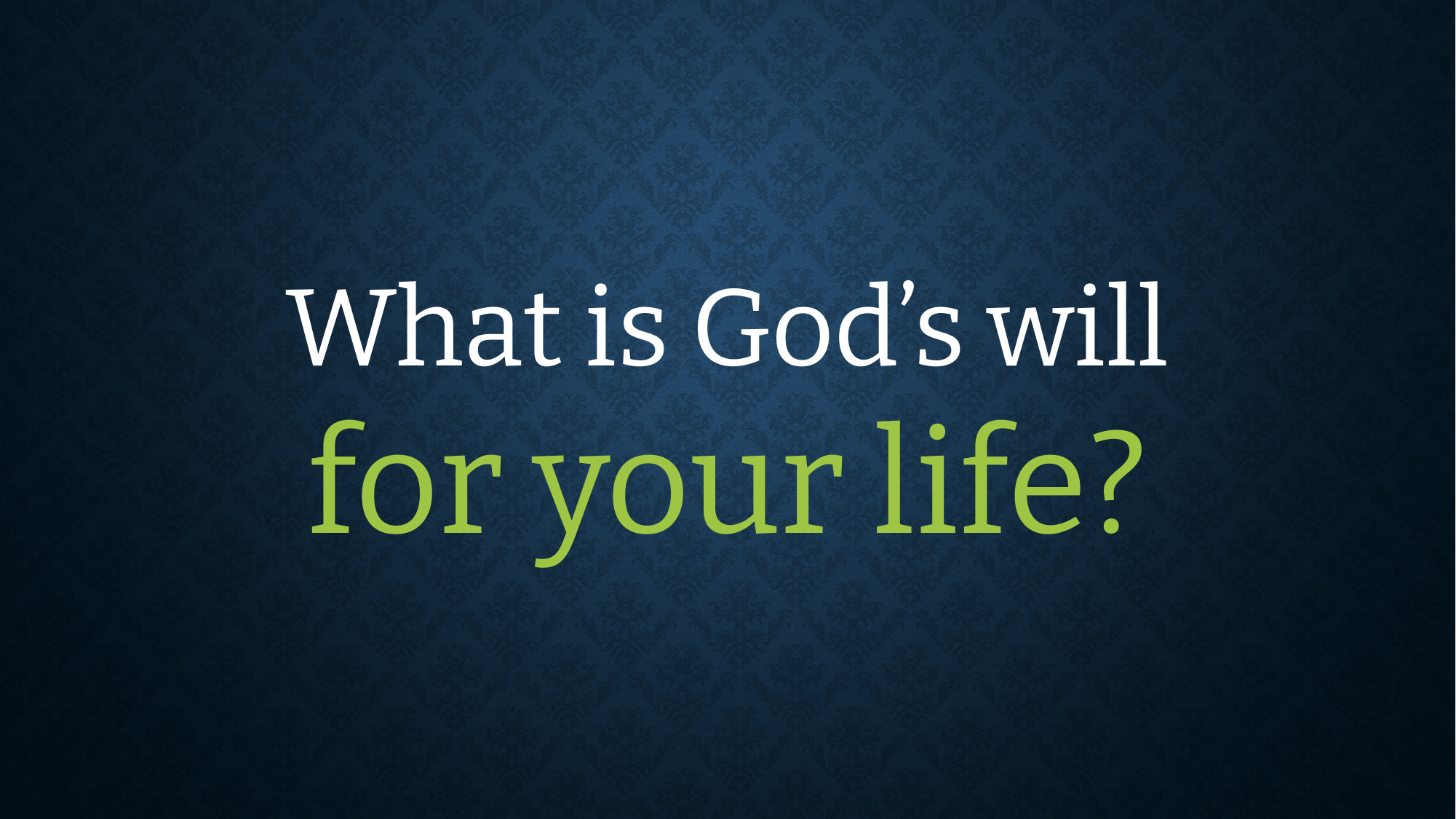

What is God’s will
for your life?